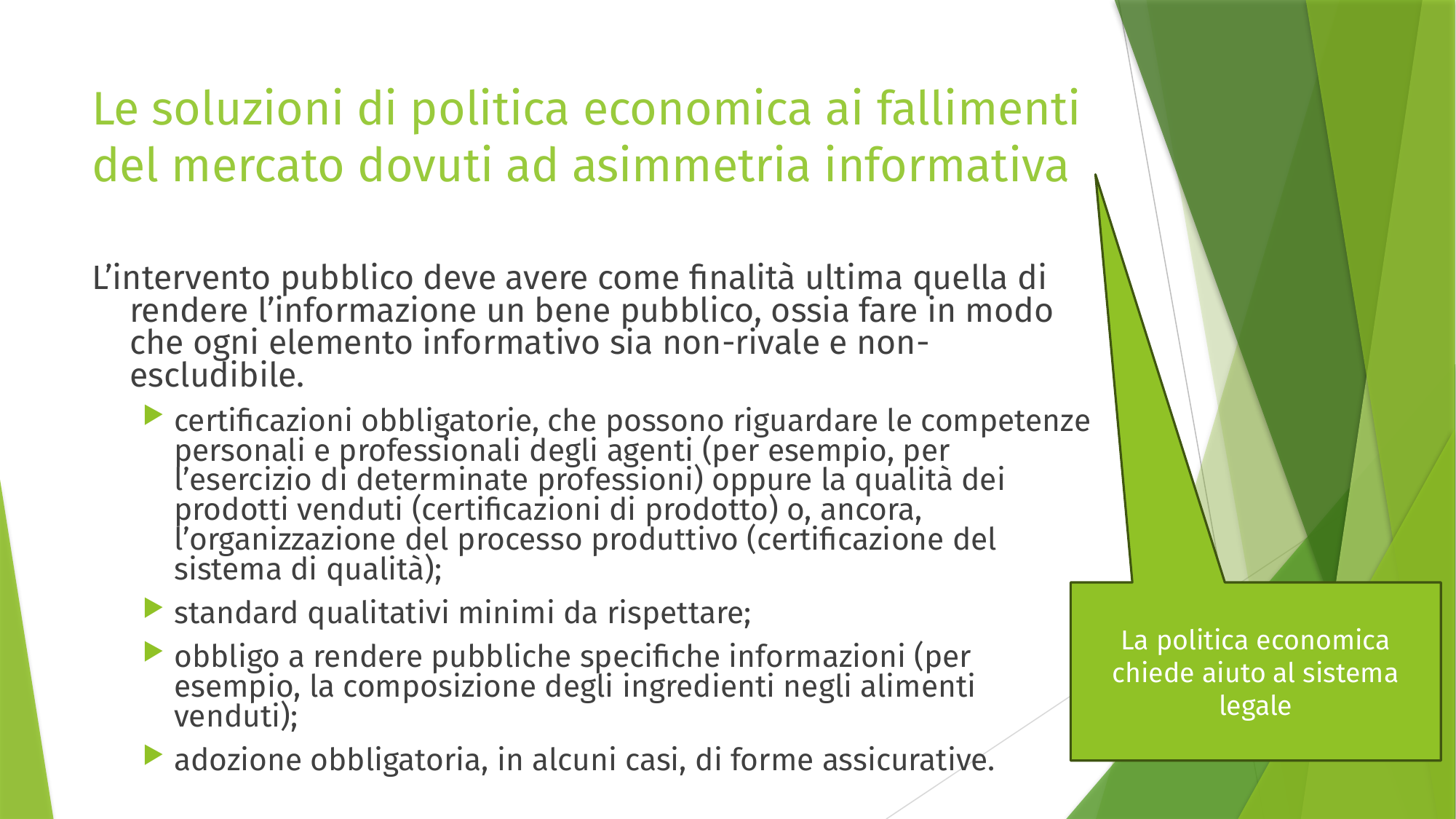

# Le soluzioni di politica economica ai fallimenti del mercato dovuti ad asimmetria informativa
L’intervento pubblico deve avere come finalità ultima quella di rendere l’informazione un bene pubblico, ossia fare in modo che ogni elemento informativo sia non-rivale e non-escludibile.
certificazioni obbligatorie, che possono riguardare le competenze personali e professionali degli agenti (per esempio, per l’esercizio di determinate professioni) oppure la qualità dei prodotti venduti (certificazioni di prodotto) o, ancora, l’organizzazione del processo produttivo (certificazione del sistema di qualità);
standard qualitativi minimi da rispettare;
obbligo a rendere pubbliche specifiche informazioni (per esempio, la composizione degli ingredienti negli alimenti venduti);
adozione obbligatoria, in alcuni casi, di forme assicurative.

La politica economica chiede aiuto al sistema legale